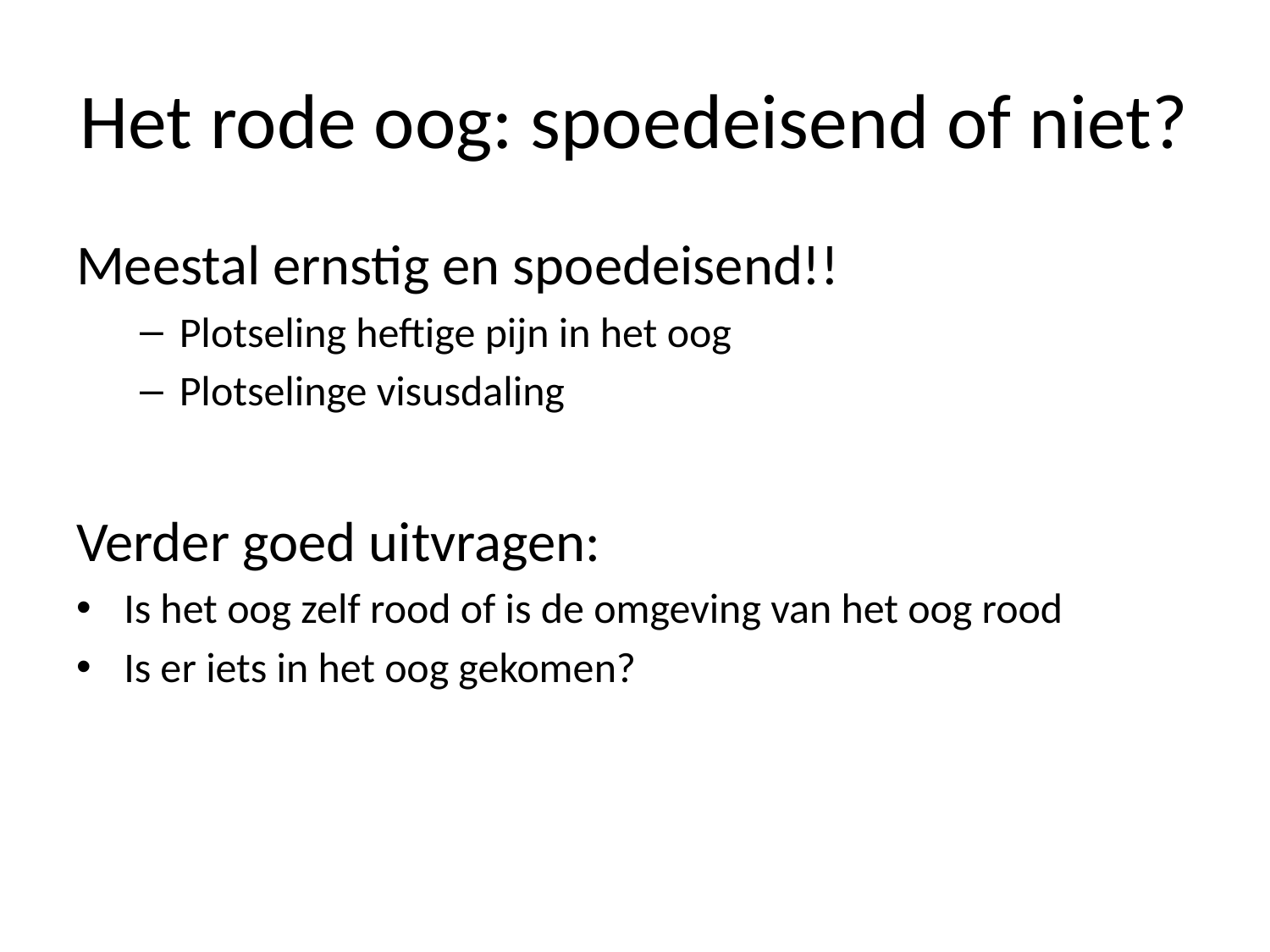

# Het rode oog: spoedeisend of niet?
Meestal ernstig en spoedeisend!!
Plotseling heftige pijn in het oog
Plotselinge visusdaling

Verder goed uitvragen:
Is het oog zelf rood of is de omgeving van het oog rood
Is er iets in het oog gekomen?